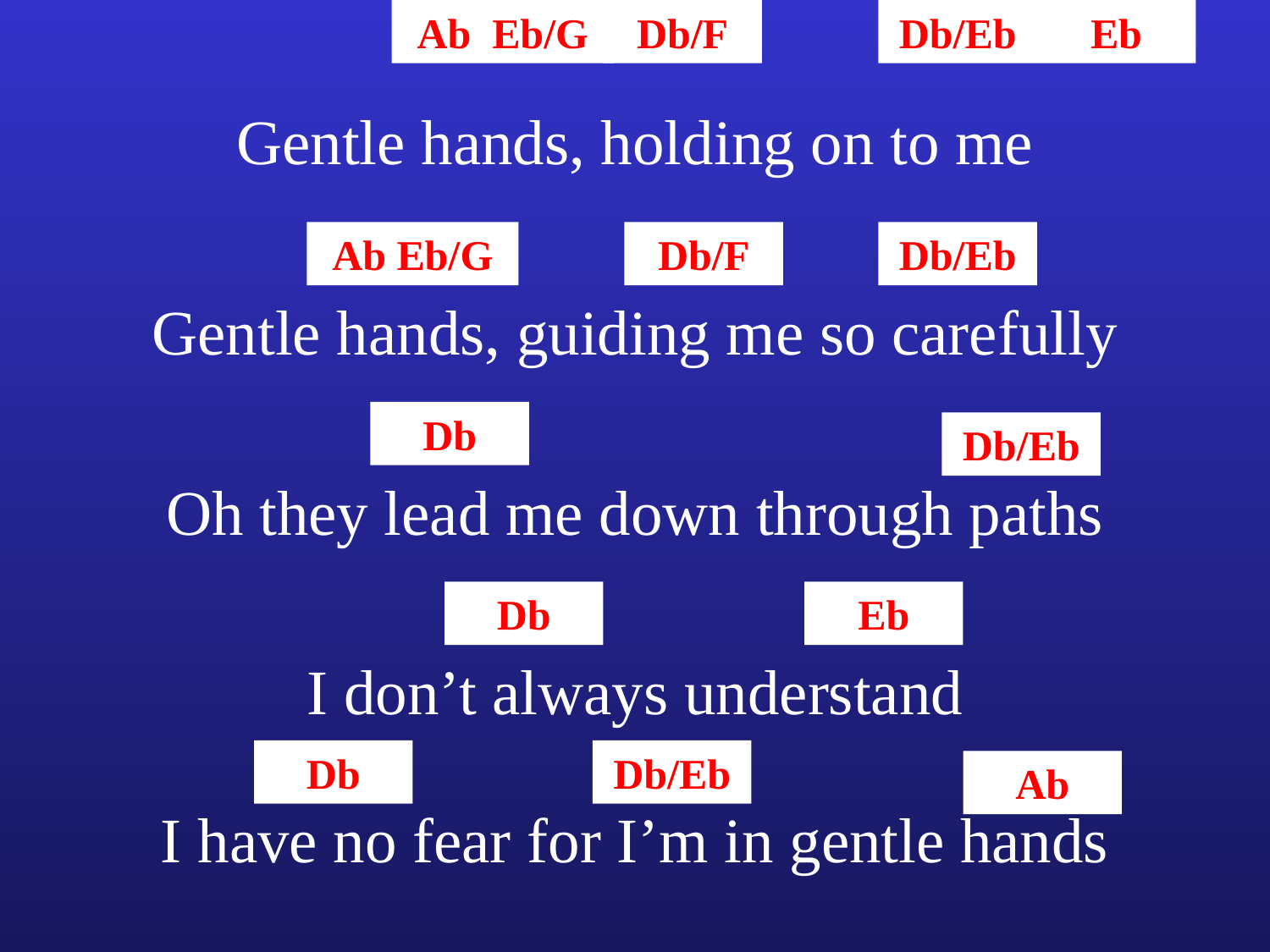

Ab  Eb/G
Db/F
Db/Eb
Eb
Gentle hands, holding on to me
Ab Eb/G
Db/F
Db/Eb
Gentle hands, guiding me so carefully
Db
Db/Eb
Oh they lead me down through paths
Db
Eb
I don’t always understand
Db
Db/Eb
Ab
I have no fear for I’m in gentle hands